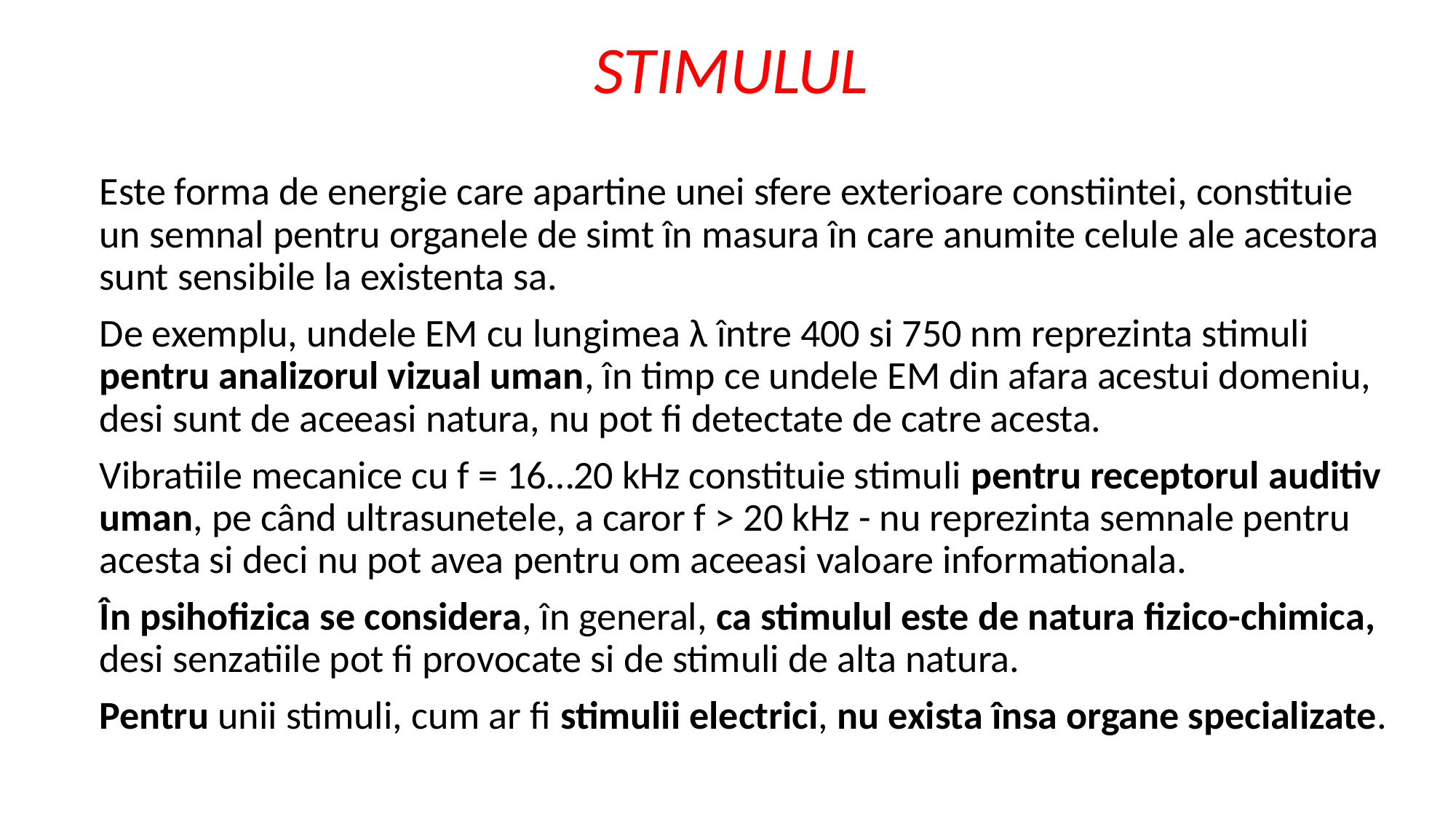

# STIMULUL
Este forma de energie care apartine unei sfere exterioare constiintei, constituie un semnal pentru organele de simt în masura în care anumite celule ale acestora sunt sensibile la existenta sa.
De exemplu, undele EM cu lungimea λ între 400 si 750 nm reprezinta stimuli pentru analizorul vizual uman, în timp ce undele EM din afara acestui domeniu, desi sunt de aceeasi natura, nu pot fi detectate de catre acesta.
Vibratiile mecanice cu f = 16…20 kHz constituie stimuli pentru receptorul auditiv uman, pe când ultrasunetele, a caror f > 20 kHz - nu reprezinta semnale pentru acesta si deci nu pot avea pentru om aceeasi valoare informationala.
În psihofizica se considera, în general, ca stimulul este de natura fizico-chimica, desi senzatiile pot fi provocate si de stimuli de alta natura.
Pentru unii stimuli, cum ar fi stimulii electrici, nu exista însa organe specializate.